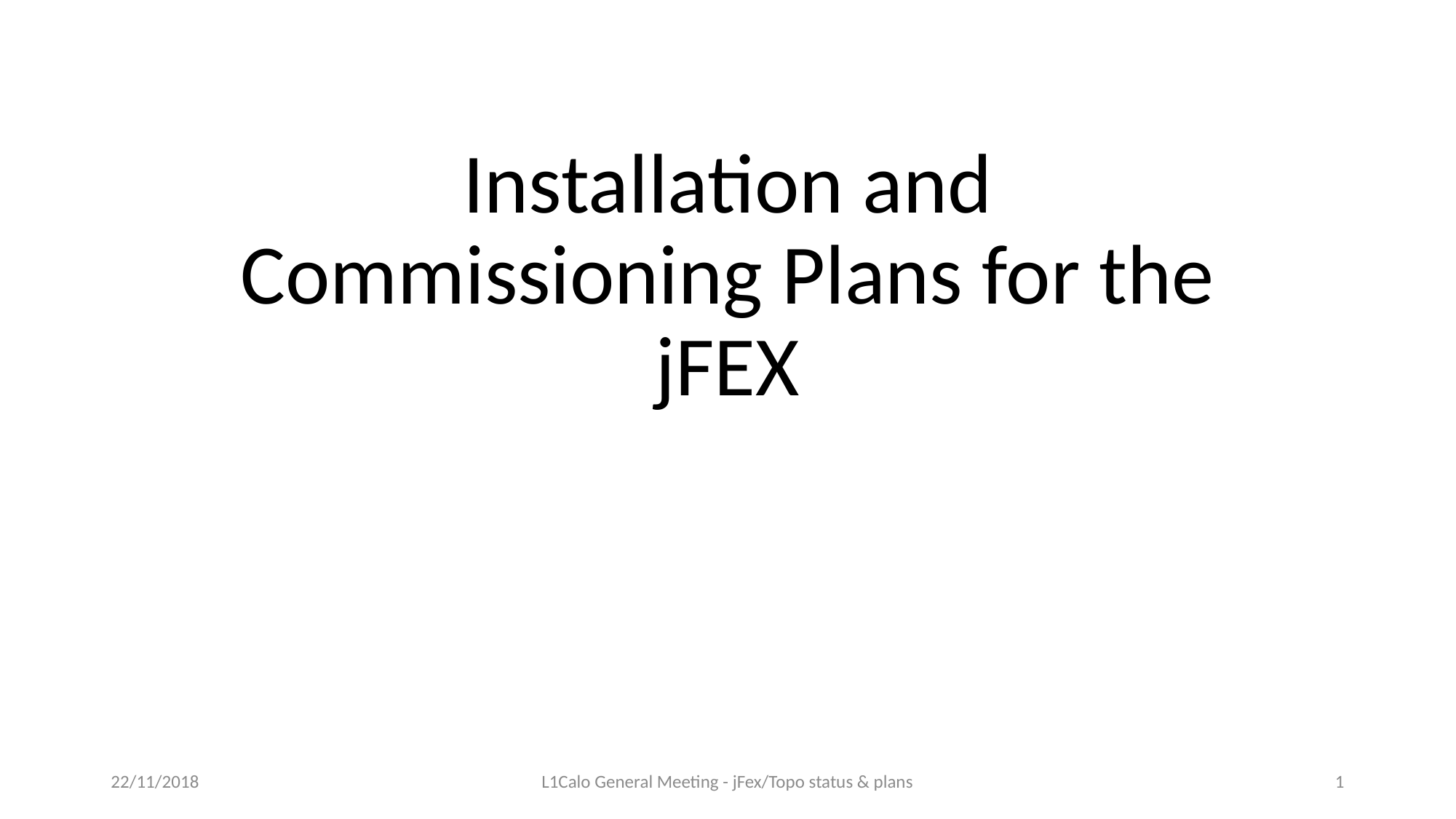

# Installation and Commissioning Plans for the jFEX

22/11/2018
L1Calo General Meeting - jFex/Topo status & plans
1